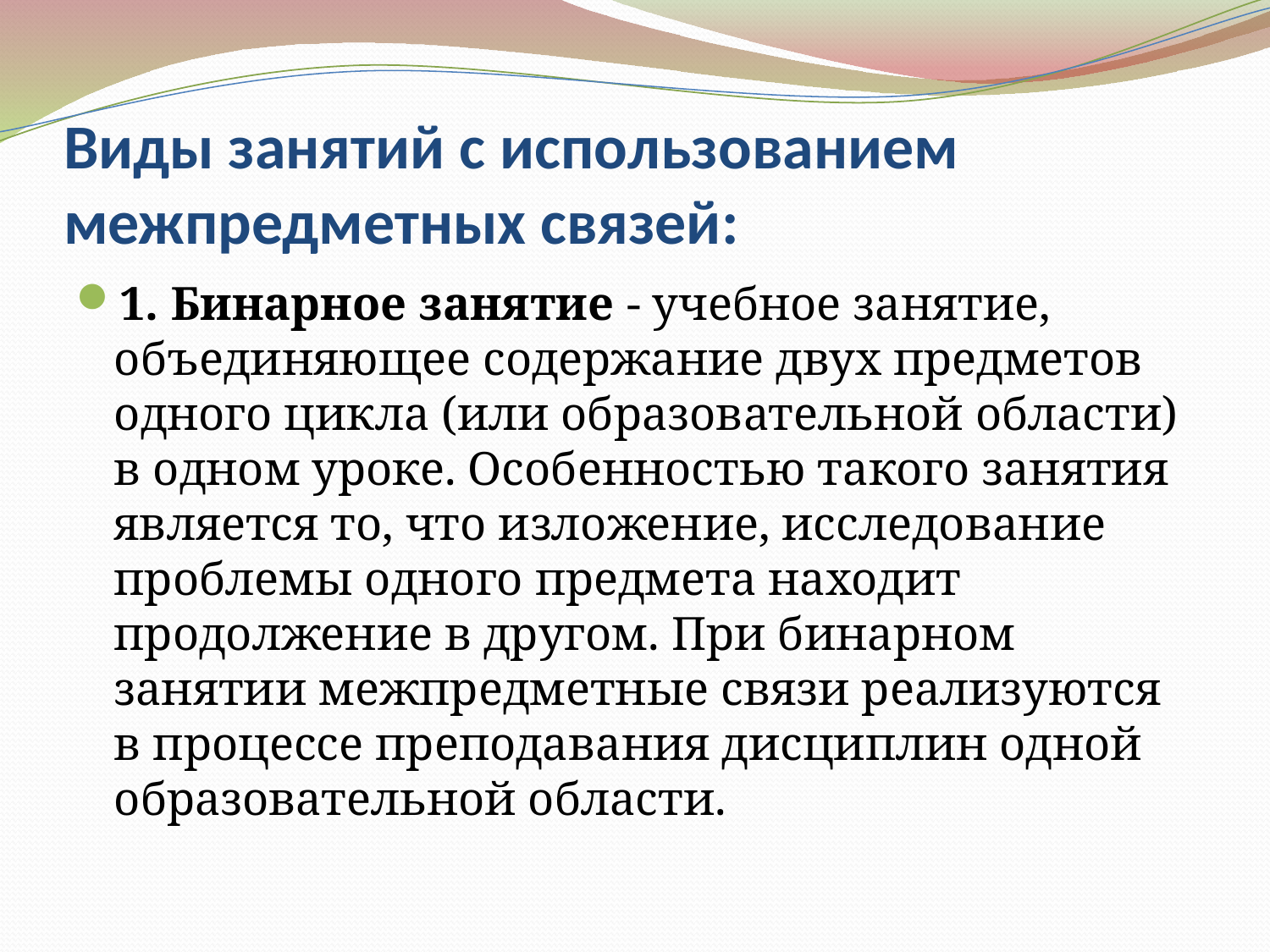

# Виды занятий с использованием межпредметных связей:
1. Бинарное занятие - учебное занятие, объединяющее содержание двух предметов одного цикла (или образовательной области) в одном уроке. Особенностью такого занятия является то, что изложение, исследование проблемы одного предмета находит продолжение в другом. При бинарном занятии межпредметные связи реализуются в процессе преподавания дисциплин одной образовательной области.